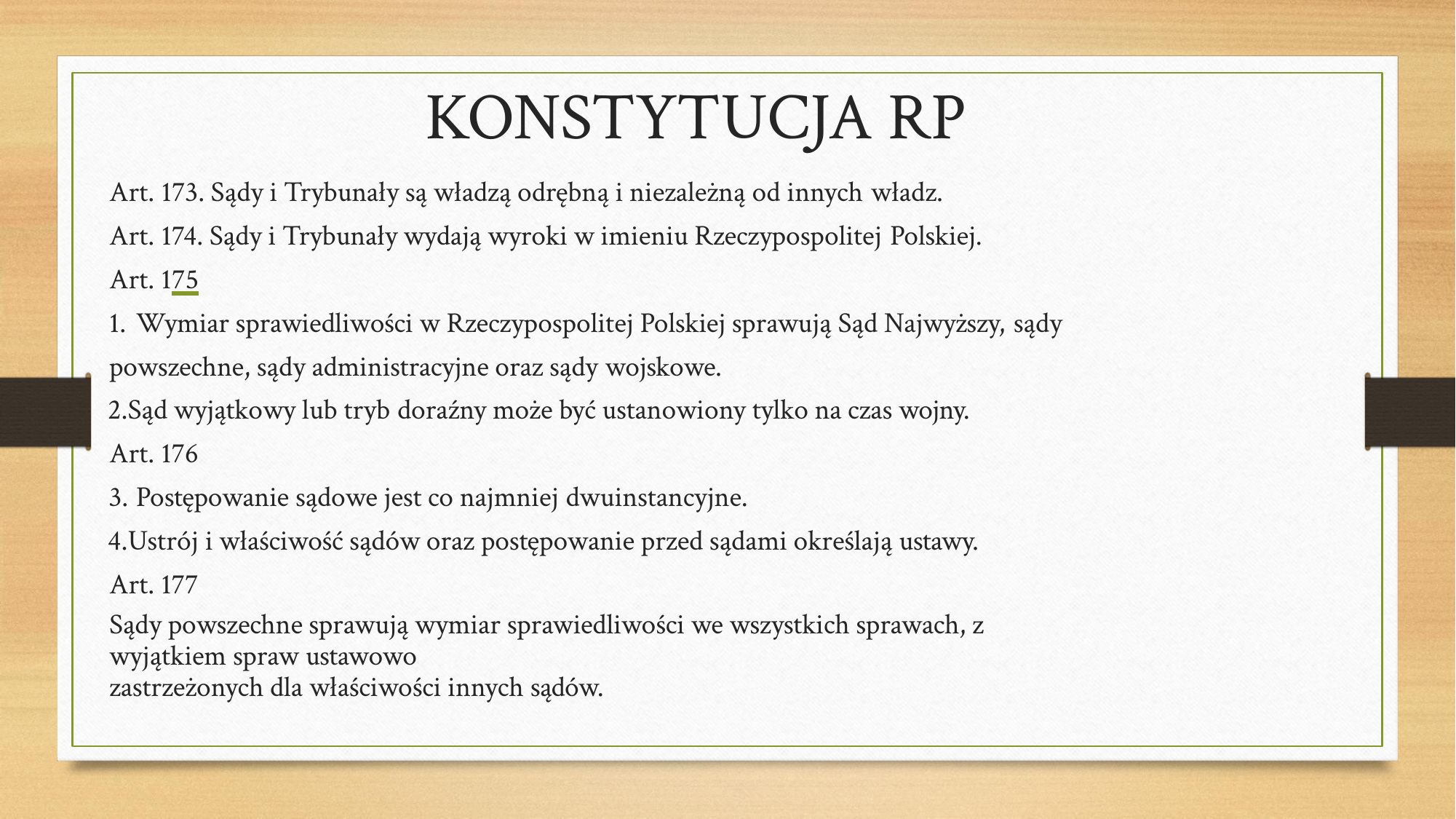

# KONSTYTUCJA RP
Art. 173. Sądy i Trybunały są władzą odrębną i niezależną od innych władz.
Art. 174. Sądy i Trybunały wydają wyroki w imieniu Rzeczypospolitej Polskiej.
Art. 175
Wymiar sprawiedliwości w Rzeczypospolitej Polskiej sprawują Sąd Najwyższy, sądy
powszechne, sądy administracyjne oraz sądy wojskowe.
Sąd wyjątkowy lub tryb doraźny może być ustanowiony tylko na czas wojny.  Art. 176
Postępowanie sądowe jest co najmniej dwuinstancyjne.
Ustrój i właściwość sądów oraz postępowanie przed sądami określają ustawy.  Art. 177
Sądy powszechne sprawują wymiar sprawiedliwości we wszystkich sprawach, z wyjątkiem spraw ustawowo
zastrzeżonych dla właściwości innych sądów.